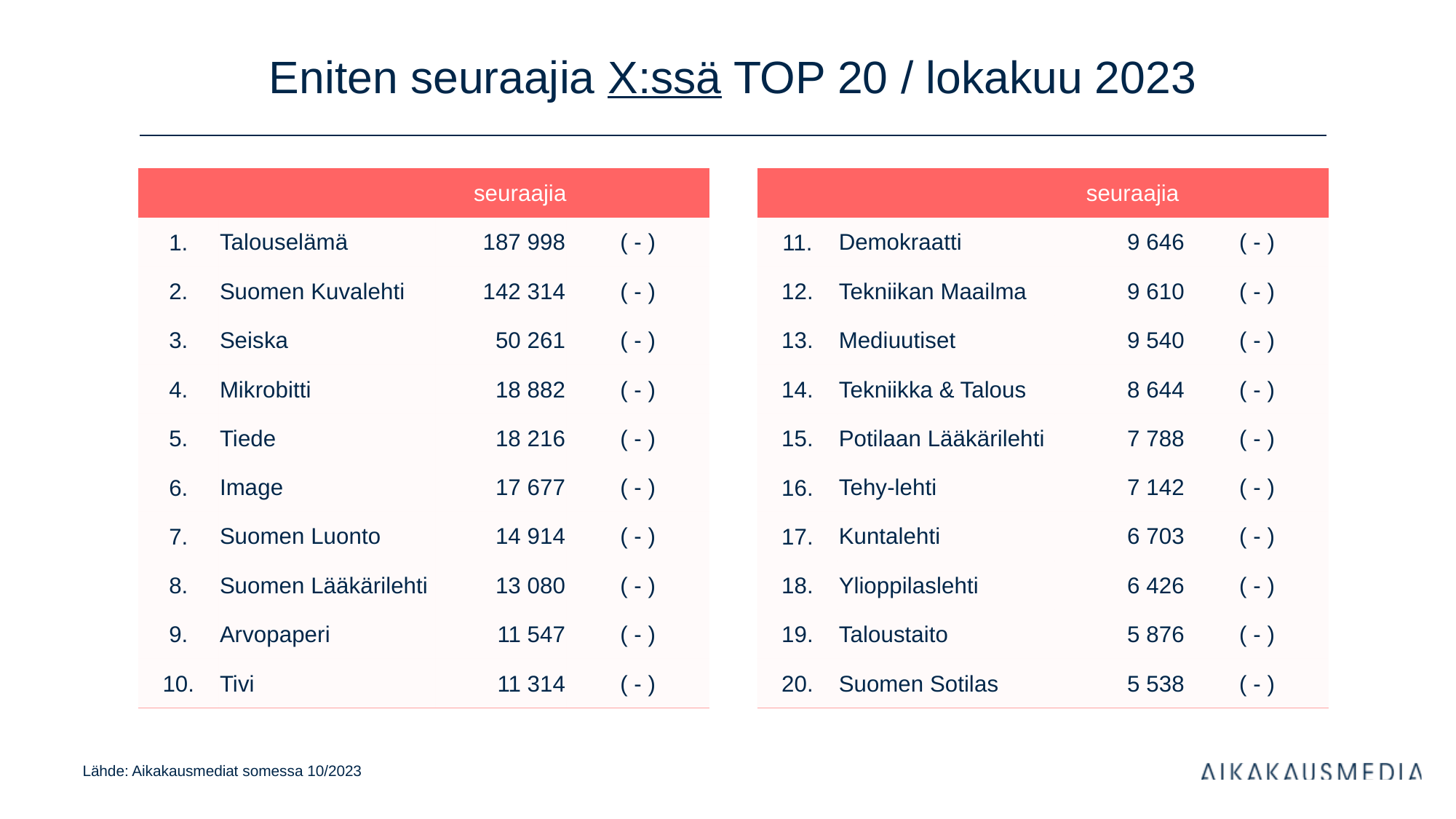

# Eniten seuraajia X:ssä TOP 20 / lokakuu 2023
|  |  | seuraajia |  |
| --- | --- | --- | --- |
| 1. | Talouselämä | 187 998 | ( - ) |
| 2. | Suomen Kuvalehti | 142 314 | ( - ) |
| 3. | Seiska | 50 261 | ( - ) |
| 4. | Mikrobitti | 18 882 | ( - ) |
| 5. | Tiede | 18 216 | ( - ) |
| 6. | Image | 17 677 | ( - ) |
| 7. | Suomen Luonto | 14 914 | ( - ) |
| 8. | Suomen Lääkärilehti | 13 080 | ( - ) |
| 9. | Arvopaperi | 11 547 | ( - ) |
| 10. | Tivi | 11 314 | ( - ) |
|  |  | seuraajia |  |
| --- | --- | --- | --- |
| 11. | Demokraatti | 9 646 | ( - ) |
| 12. | Tekniikan Maailma | 9 610 | ( - ) |
| 13. | Mediuutiset | 9 540 | ( - ) |
| 14. | Tekniikka & Talous | 8 644 | ( - ) |
| 15. | Potilaan Lääkärilehti | 7 788 | ( - ) |
| 16. | Tehy-lehti | 7 142 | ( - ) |
| 17. | Kuntalehti | 6 703 | ( - ) |
| 18. | Ylioppilaslehti | 6 426 | ( - ) |
| 19. | Taloustaito | 5 876 | ( - ) |
| 20. | Suomen Sotilas | 5 538 | ( - ) |